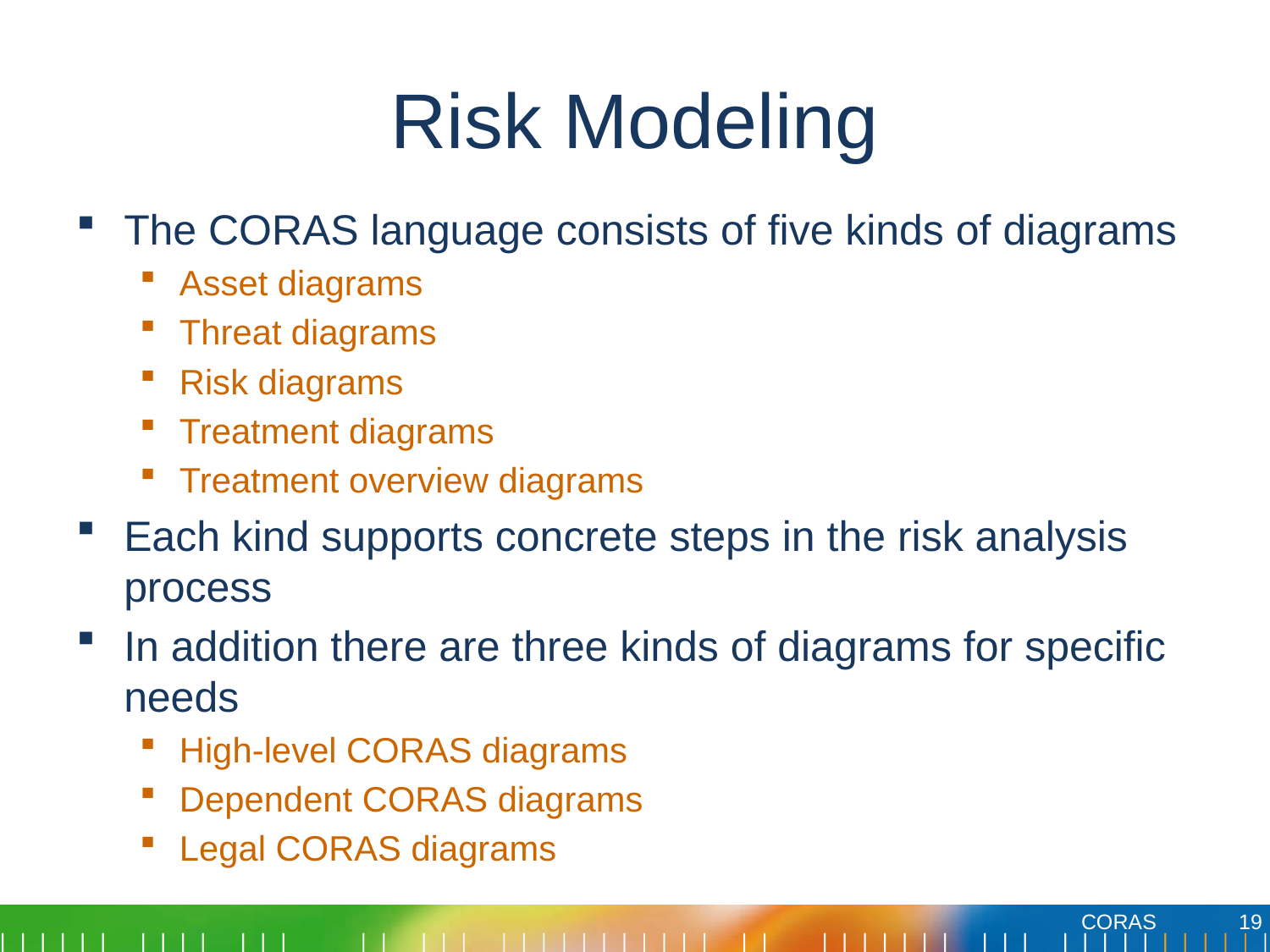

# Risk Modeling
The CORAS language consists of five kinds of diagrams
Asset diagrams
Threat diagrams
Risk diagrams
Treatment diagrams
Treatment overview diagrams
Each kind supports concrete steps in the risk analysis process
In addition there are three kinds of diagrams for specific  needs
High-level CORAS diagrams
Dependent CORAS diagrams
Legal CORAS diagrams
19
CORAS